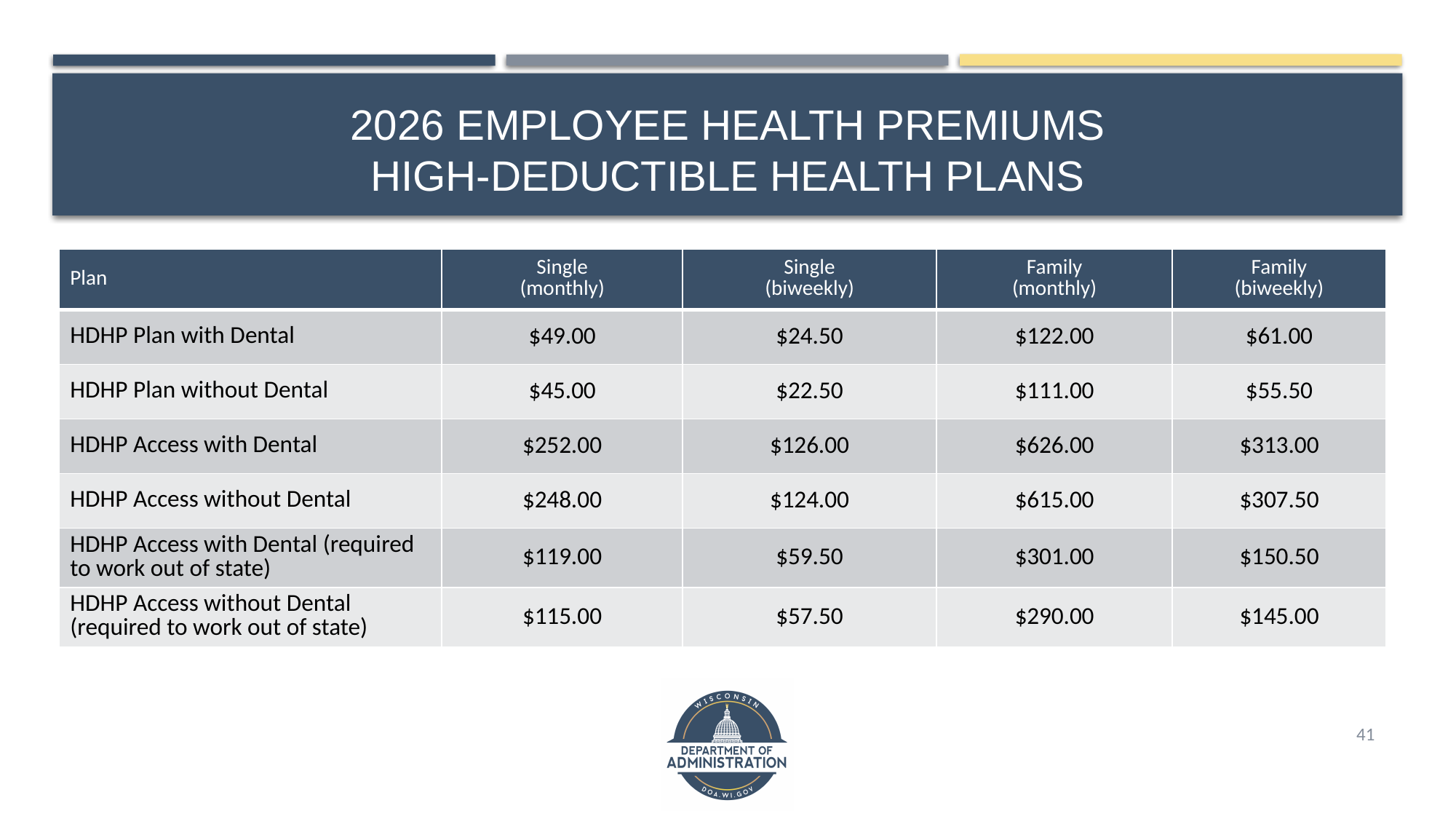

# 2026 Employee Health Premiums High-Deductible Health Plans
| Plan | Single (monthly) | Single (biweekly) | Family (monthly) | Family (biweekly) |
| --- | --- | --- | --- | --- |
| HDHP Plan with Dental | $49.00 | $24.50 | $122.00 | $61.00 |
| HDHP Plan without Dental | $45.00 | $22.50 | $111.00 | $55.50 |
| HDHP Access with Dental | $252.00 | $126.00 | $626.00 | $313.00 |
| HDHP Access without Dental | $248.00 | $124.00 | $615.00 | $307.50 |
| HDHP Access with Dental (required to work out of state) | $119.00 | $59.50 | $301.00 | $150.50 |
| HDHP Access without Dental (required to work out of state) | $115.00 | $57.50 | $290.00 | $145.00 |
41